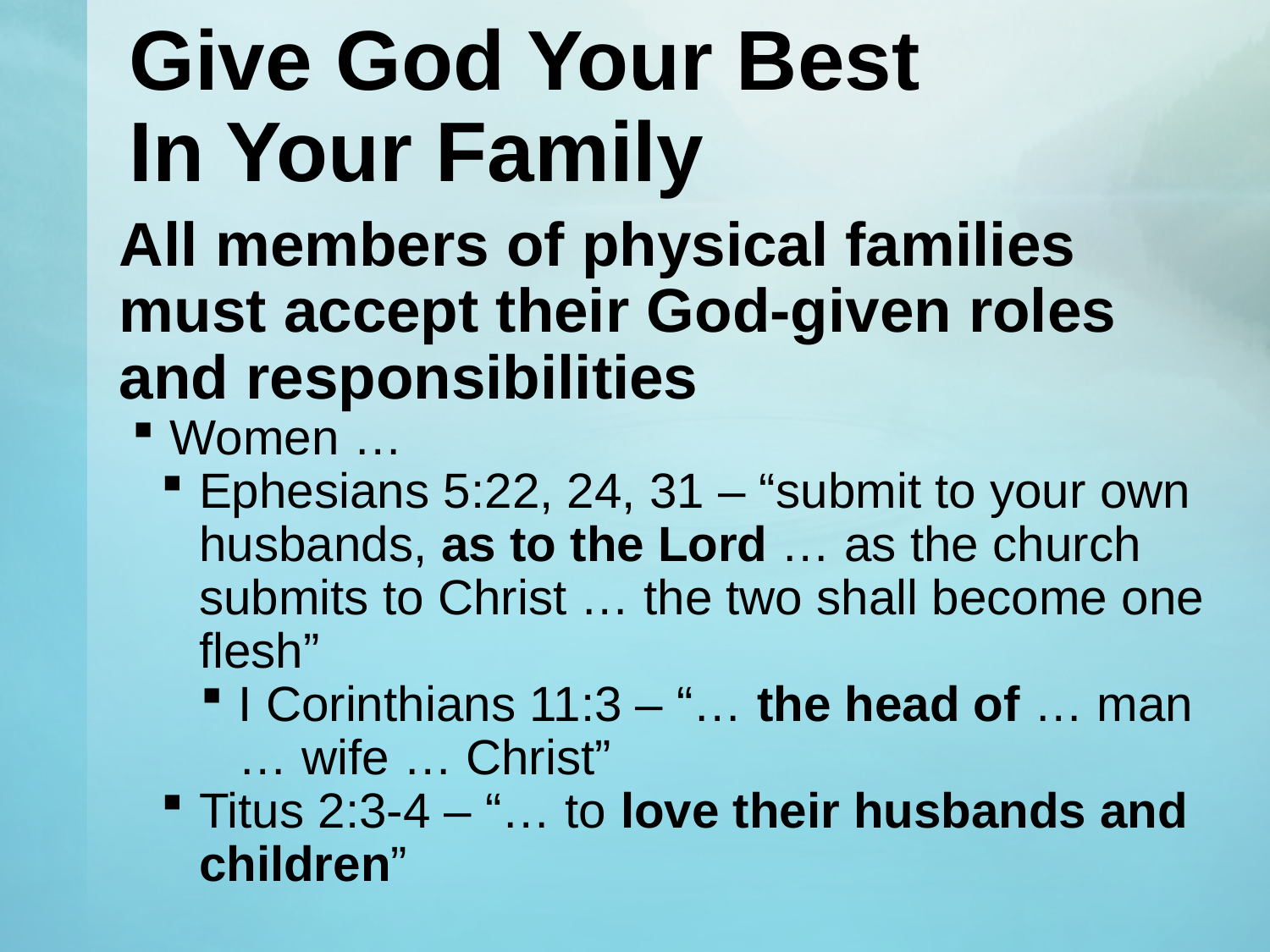

# Give God Your Best In Your Family
All members of physical families must accept their God-given roles and responsibilities
Women …
Ephesians 5:22, 24, 31 – “submit to your own husbands, as to the Lord … as the church submits to Christ … the two shall become one flesh”
I Corinthians 11:3 – “… the head of … man … wife … Christ”
Titus 2:3-4 – “… to love their husbands and children”